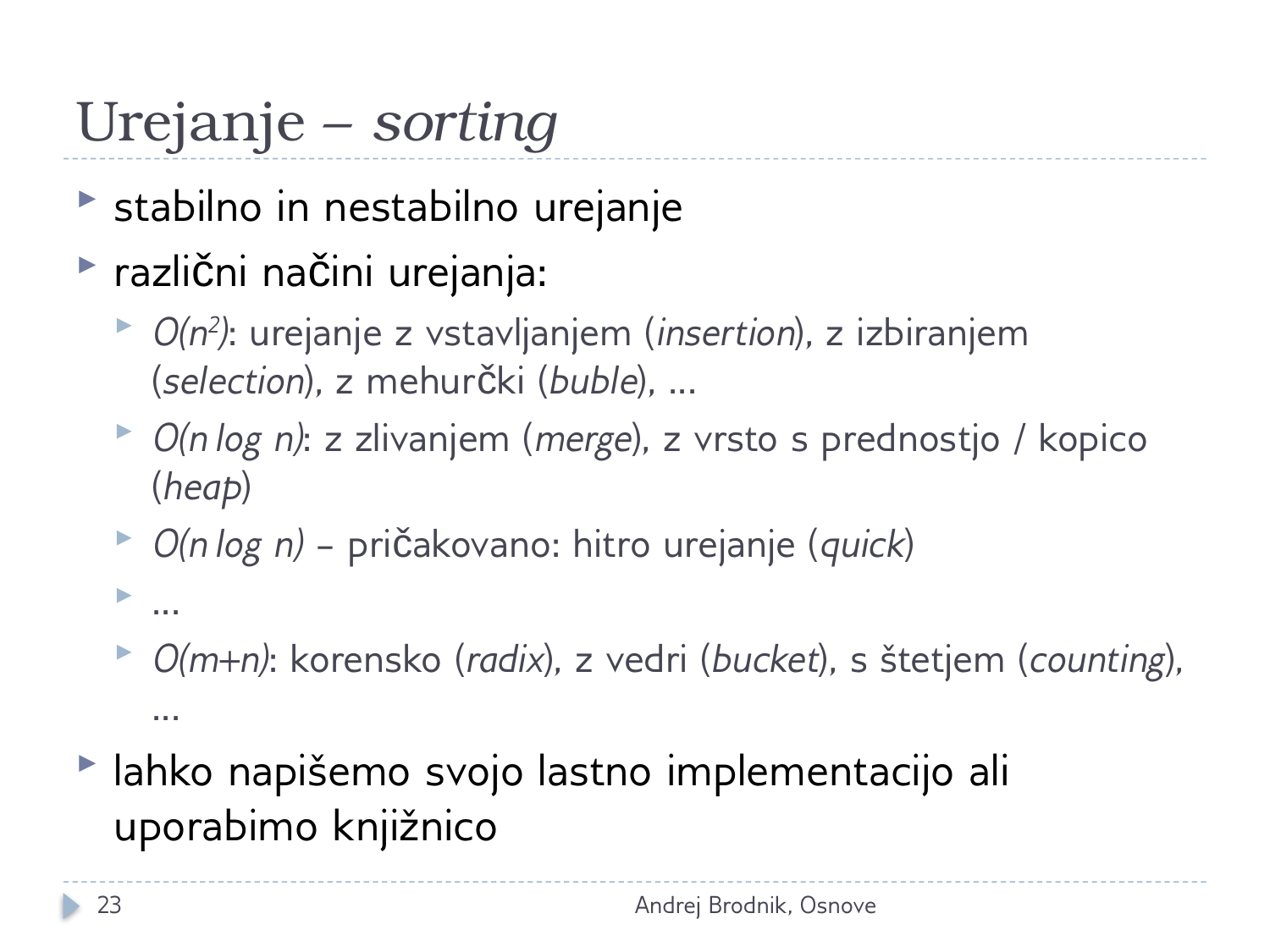

# Urejanje – sorting
stabilno in nestabilno urejanje
različni načini urejanja:
O(n2): urejanje z vstavljanjem (insertion), z izbiranjem (selection), z mehurčki (buble), ...
O(n log n): z zlivanjem (merge), z vrsto s prednostjo / kopico (heap)
O(n log n) – pričakovano: hitro urejanje (quick)
...
O(m+n): korensko (radix), z vedri (bucket), s štetjem (counting), ...
lahko napišemo svojo lastno implementacijo ali uporabimo knjižnico
23
Andrej Brodnik, Osnove